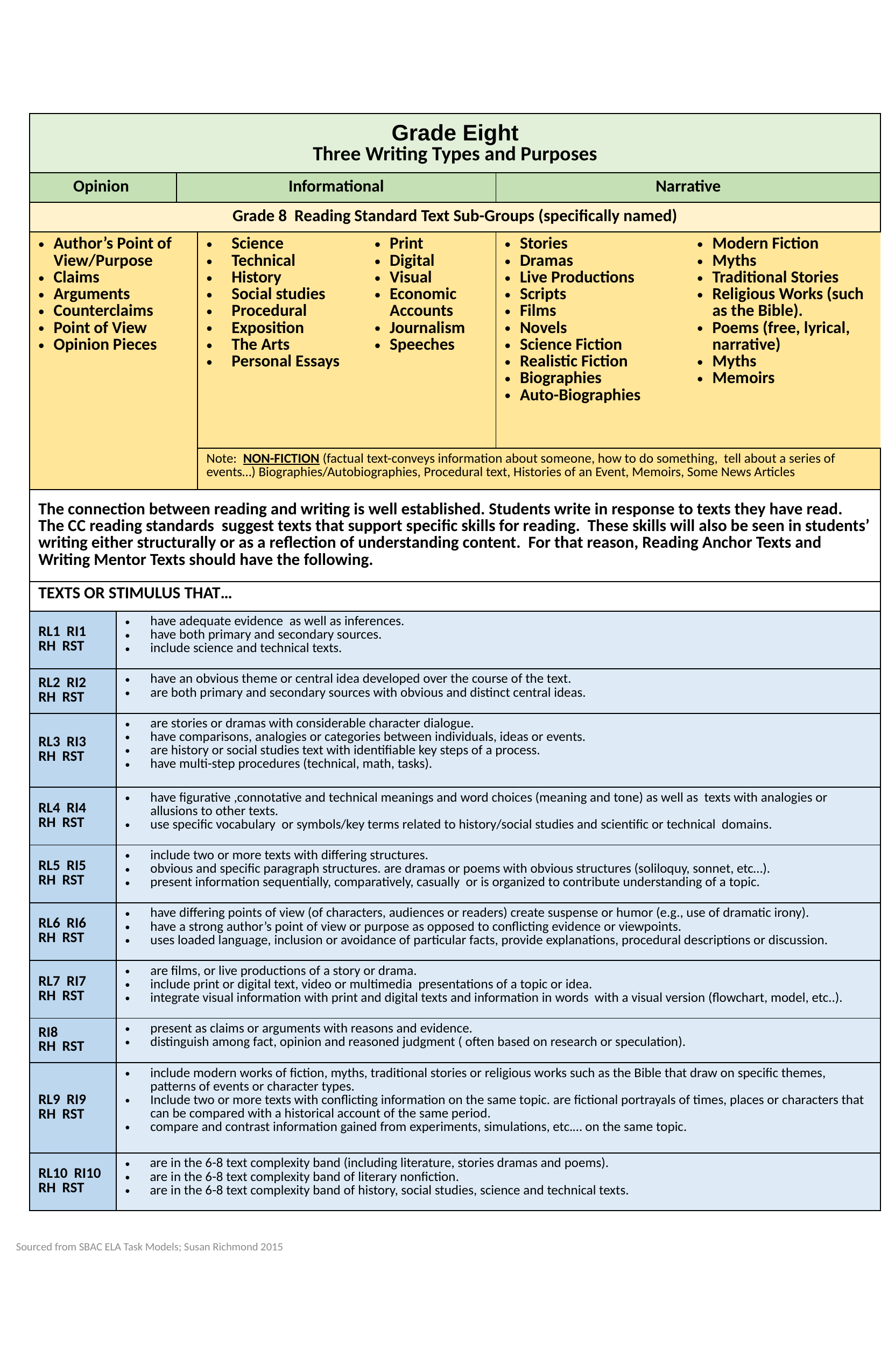

| Grade Eight Three Writing Types and Purposes |  |  |  |  |  |  |
| --- | --- | --- | --- | --- | --- | --- |
| Opinion |  | Informational |  |  | Narrative |  |
| Grade 8 Reading Standard Text Sub-Groups (specifically named) |  |  |  |  |  |  |
| Author’s Point of View/Purpose Claims Arguments Counterclaims Point of View Opinion Pieces |  |  | Science Technical History Social studies Procedural Exposition The Arts Personal Essays | Print Digital Visual Economic Accounts Journalism Speeches | Stories Dramas Live Productions Scripts Films Novels Science Fiction Realistic Fiction Biographies Auto-Biographies | Modern Fiction Myths Traditional Stories Religious Works (such as the Bible). Poems (free, lyrical, narrative) Myths Memoirs |
|  |  |  | Note: NON-FICTION (factual text-conveys information about someone, how to do something, tell about a series of events…) Biographies/Autobiographies, Procedural text, Histories of an Event, Memoirs, Some News Articles |  |  |  |
| The connection between reading and writing is well established. Students write in response to texts they have read. The CC reading standards suggest texts that support specific skills for reading. These skills will also be seen in students’ writing either structurally or as a reflection of understanding content. For that reason, Reading Anchor Texts and Writing Mentor Texts should have the following. |  |  |  |  |  |  |
| TEXTS OR STIMULUS THAT… |  |  |  |  |  |  |
| RL1 RI1 RH RST | have adequate evidence as well as inferences. have both primary and secondary sources. include science and technical texts. |  |  |  |  |  |
| RL2 RI2 RH RST | have an obvious theme or central idea developed over the course of the text. are both primary and secondary sources with obvious and distinct central ideas. |  |  |  |  |  |
| RL3 RI3 RH RST | are stories or dramas with considerable character dialogue. have comparisons, analogies or categories between individuals, ideas or events. are history or social studies text with identifiable key steps of a process. have multi-step procedures (technical, math, tasks). |  |  |  |  |  |
| RL4 RI4 RH RST | have figurative ,connotative and technical meanings and word choices (meaning and tone) as well as texts with analogies or allusions to other texts. use specific vocabulary or symbols/key terms related to history/social studies and scientific or technical domains. |  |  |  |  |  |
| RL5 RI5 RH RST | include two or more texts with differing structures. obvious and specific paragraph structures. are dramas or poems with obvious structures (soliloquy, sonnet, etc…). present information sequentially, comparatively, casually or is organized to contribute understanding of a topic. |  |  |  |  |  |
| RL6 RI6 RH RST | have differing points of view (of characters, audiences or readers) create suspense or humor (e.g., use of dramatic irony). have a strong author’s point of view or purpose as opposed to conflicting evidence or viewpoints. uses loaded language, inclusion or avoidance of particular facts, provide explanations, procedural descriptions or discussion. |  |  |  |  |  |
| RL7 RI7 RH RST | are films, or live productions of a story or drama. include print or digital text, video or multimedia presentations of a topic or idea. integrate visual information with print and digital texts and information in words with a visual version (flowchart, model, etc..). |  |  |  |  |  |
| RI8 RH RST | present as claims or arguments with reasons and evidence. distinguish among fact, opinion and reasoned judgment ( often based on research or speculation). |  |  |  |  |  |
| RL9 RI9 RH RST | include modern works of fiction, myths, traditional stories or religious works such as the Bible that draw on specific themes, patterns of events or character types. Include two or more texts with conflicting information on the same topic. are fictional portrayals of times, places or characters that can be compared with a historical account of the same period. compare and contrast information gained from experiments, simulations, etc.… on the same topic. |  |  |  |  |  |
| RL10 RI10 RH RST | are in the 6-8 text complexity band (including literature, stories dramas and poems). are in the 6-8 text complexity band of literary nonfiction. are in the 6-8 text complexity band of history, social studies, science and technical texts. |  |  |  |  |  |
Sourced from SBAC ELA Task Models; Susan Richmond 2015